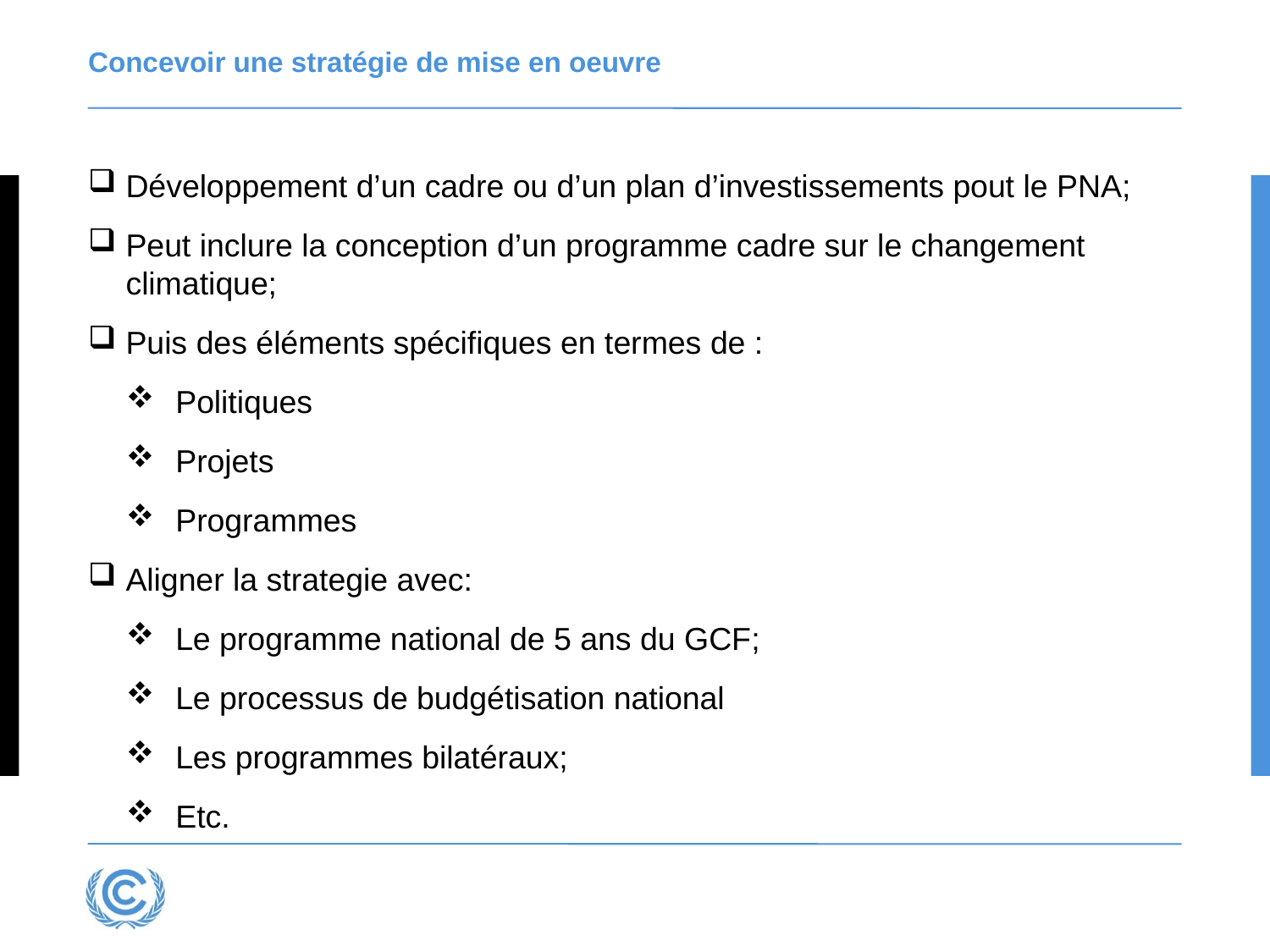

# Concevoir une stratégie de mise en oeuvre
Développement d’un cadre ou d’un plan d’investissements pout le PNA;
Peut inclure la conception d’un programme cadre sur le changement climatique;
Puis des éléments spécifiques en termes de :
Politiques
Projets
Programmes
Aligner la strategie avec:
Le programme national de 5 ans du GCF;
Le processus de budgétisation national
Les programmes bilatéraux;
Etc.